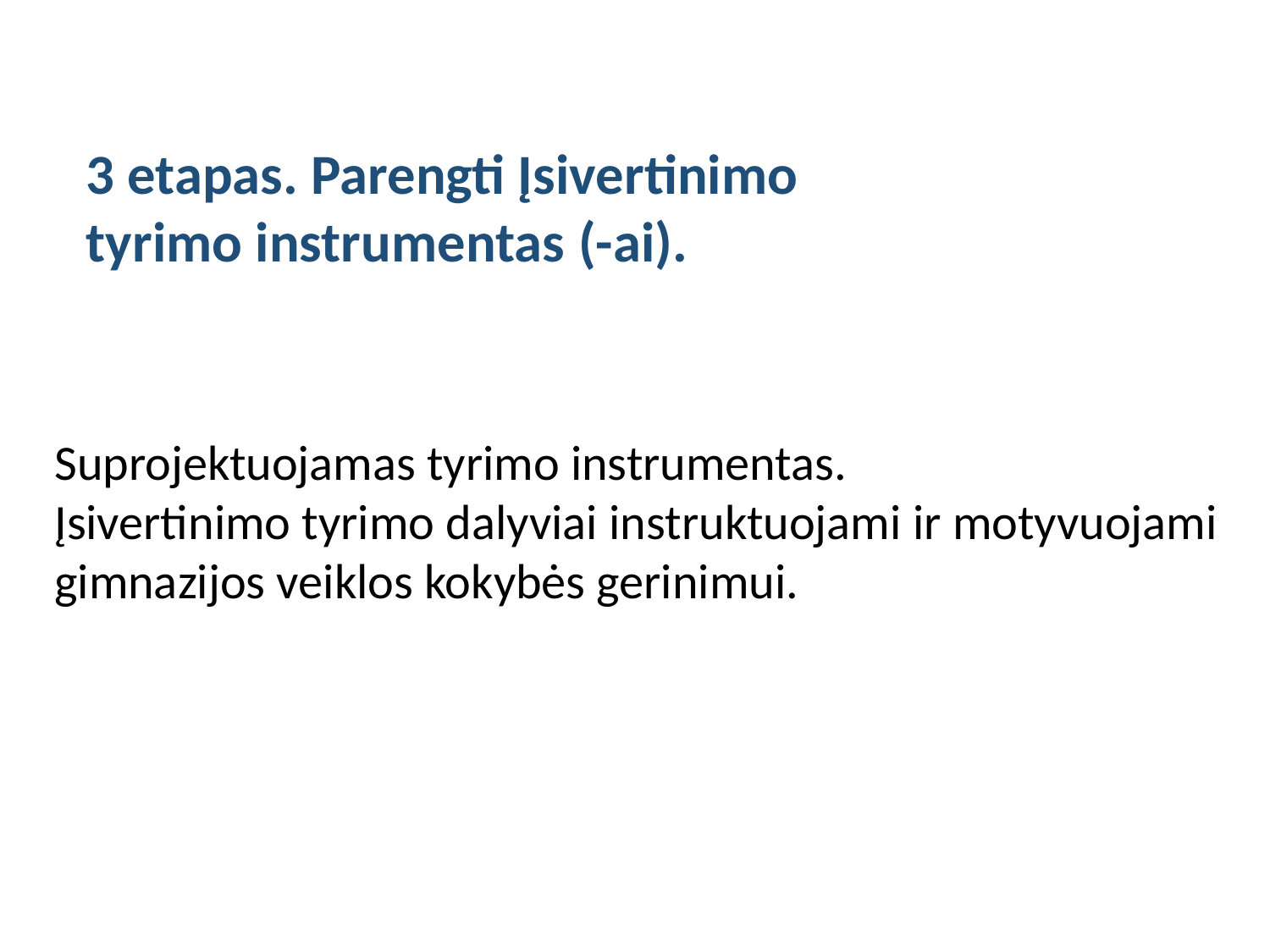

3 etapas. Parengti Įsivertinimo
tyrimo instrumentas (-ai).
Suprojektuojamas tyrimo instrumentas.
Įsivertinimo tyrimo dalyviai instruktuojami ir motyvuojami gimnazijos veiklos kokybės gerinimui.